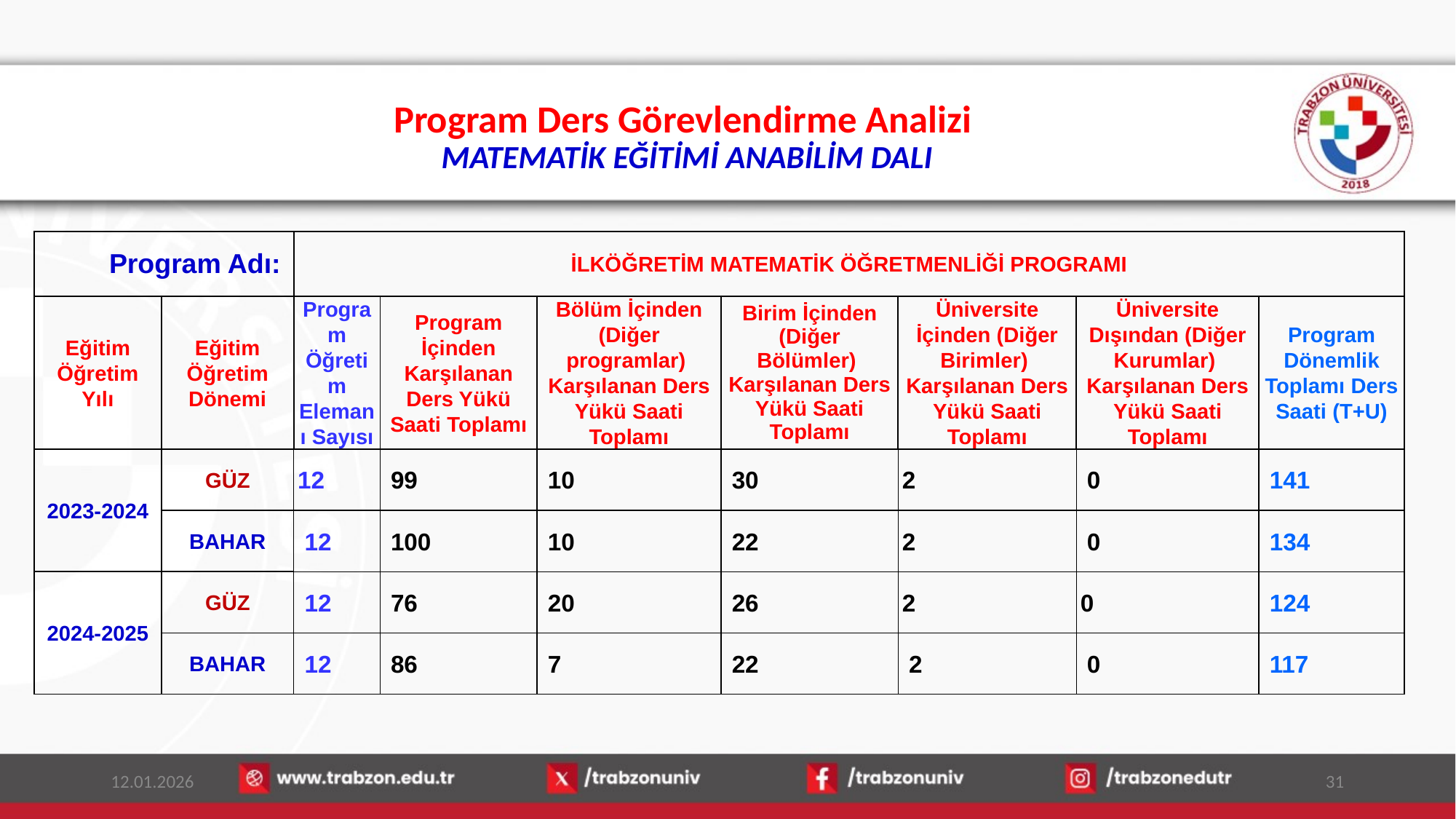

# Program Ders Görevlendirme Analizi MATEMATİK EĞİTİMİ ANABİLİM DALI
| Program Adı: |  | İLKÖĞRETİM MATEMATİK ÖĞRETMENLİĞİ PROGRAMI |  |  |  |  |  |  |
| --- | --- | --- | --- | --- | --- | --- | --- | --- |
| Eğitim Öğretim Yılı | Eğitim Öğretim Dönemi | Program Öğretim Elemanı Sayısı | Program İçinden Karşılanan Ders Yükü Saati Toplamı | Bölüm İçinden (Diğer programlar) Karşılanan Ders Yükü Saati Toplamı | Birim İçinden (Diğer Bölümler) Karşılanan Ders Yükü Saati Toplamı | Üniversite İçinden (Diğer Birimler) Karşılanan Ders Yükü Saati Toplamı | Üniversite Dışından (Diğer Kurumlar) Karşılanan Ders Yükü Saati Toplamı | Program Dönemlik Toplamı Ders Saati (T+U) |
| 2023-2024 | GÜZ | 12 | 99 | 10 | 30 | 2 | 0 | 141 |
|  | BAHAR | 12 | 100 | 10 | 22 | 2 | 0 | 134 |
| 2024-2025 | GÜZ | 12 | 76 | 20 | 26 | 2 | 0 | 124 |
|  | BAHAR | 12 | 86 | 7 | 22 | 2 | 0 | 117 |
12.01.2026
31